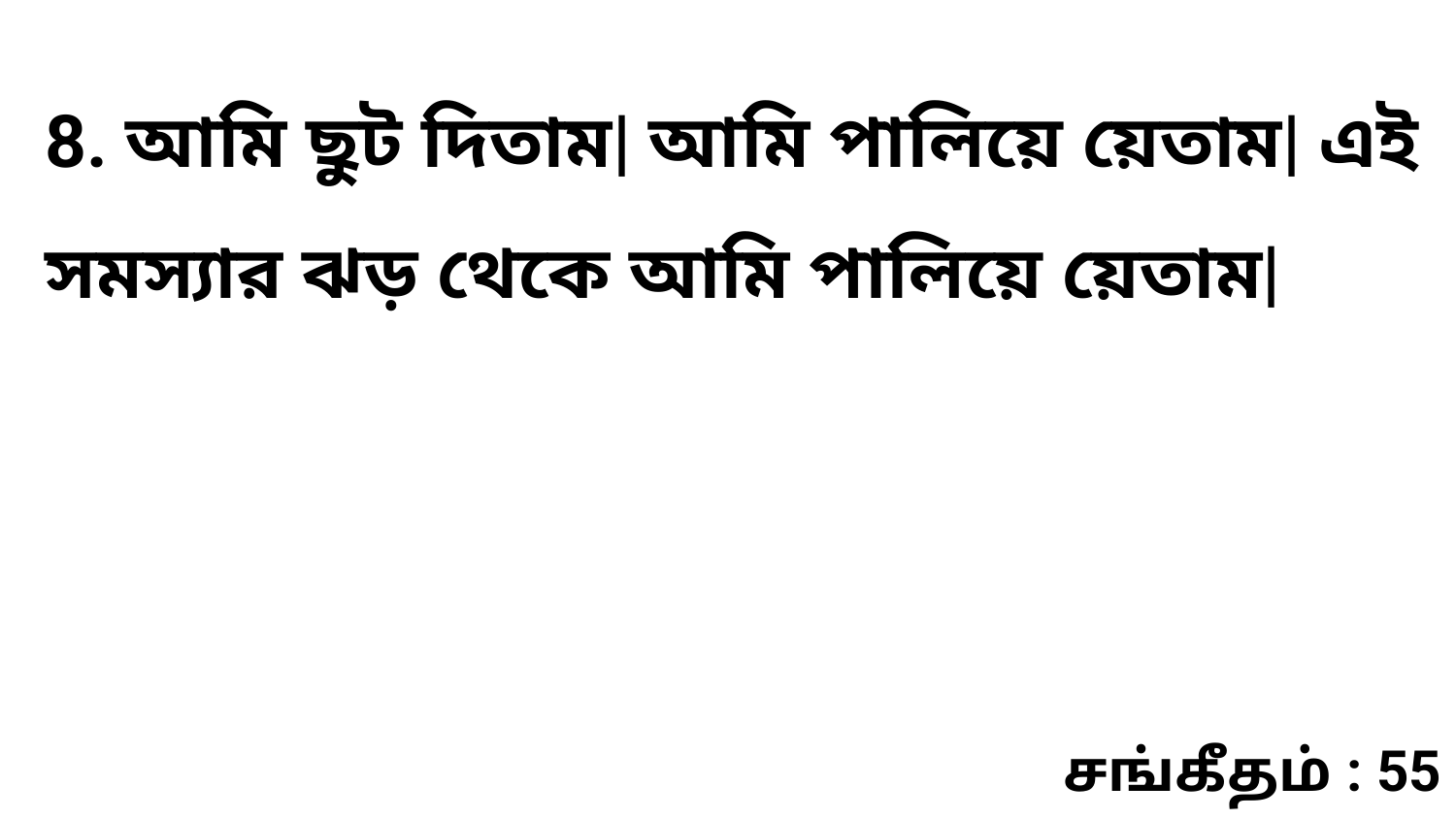

8. আমি ছুট দিতাম| আমি পালিয়ে য়েতাম| এই সমস্যার ঝড় থেকে আমি পালিয়ে য়েতাম|
சங்கீதம் : 55